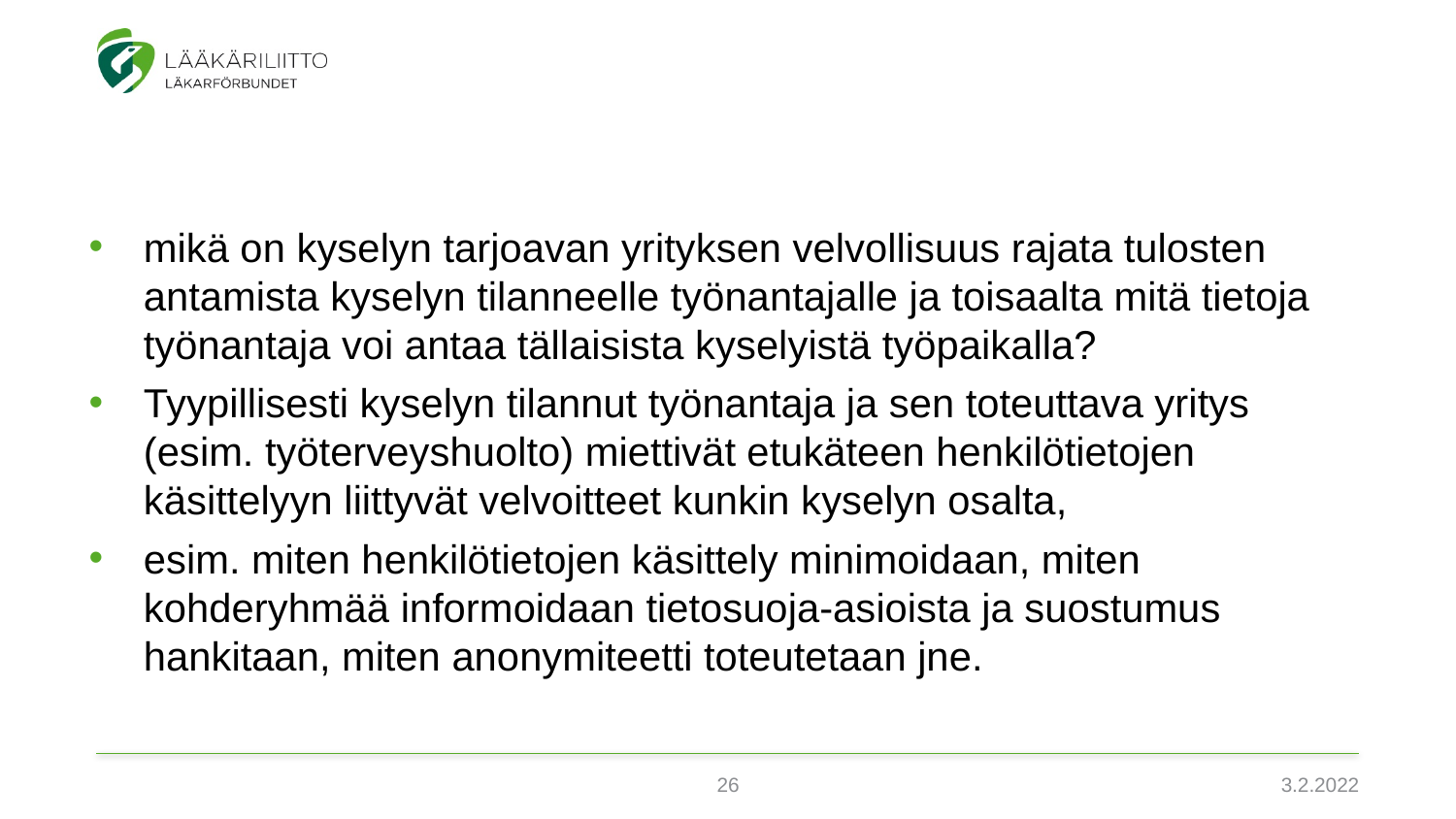

mikä on kyselyn tarjoavan yrityksen velvollisuus rajata tulosten antamista kyselyn tilanneelle työnantajalle ja toisaalta mitä tietoja työnantaja voi antaa tällaisista kyselyistä työpaikalla?
Tyypillisesti kyselyn tilannut työnantaja ja sen toteuttava yritys (esim. työterveyshuolto) miettivät etukäteen henkilötietojen käsittelyyn liittyvät velvoitteet kunkin kyselyn osalta,
esim. miten henkilötietojen käsittely minimoidaan, miten kohderyhmää informoidaan tietosuoja-asioista ja suostumus hankitaan, miten anonymiteetti toteutetaan jne.
26
3.2.2022